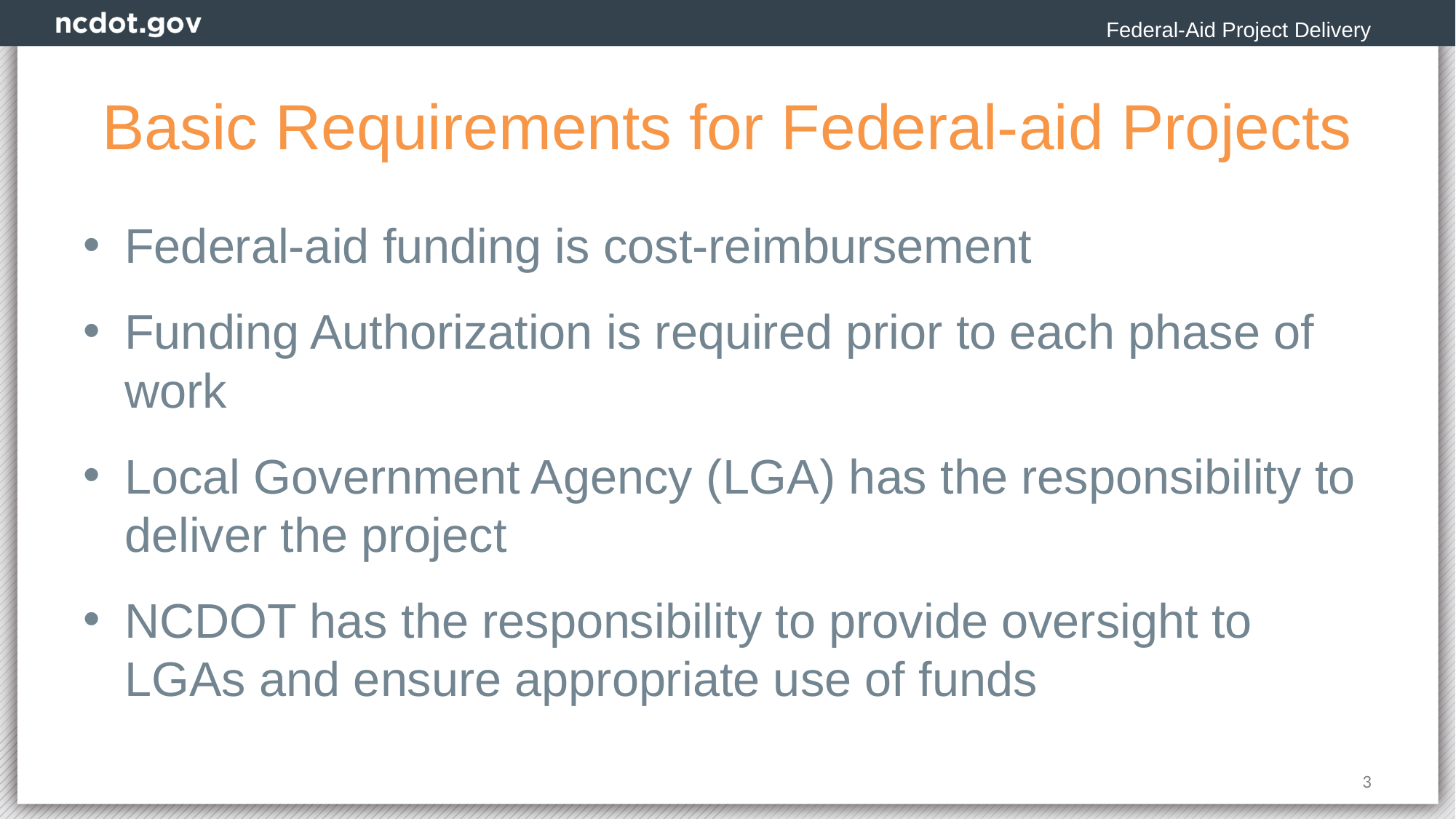

Federal-Aid Project Delivery
# Basic Requirements for Federal-aid Projects
Federal-aid funding is cost-reimbursement
Funding Authorization is required prior to each phase of work
Local Government Agency (LGA) has the responsibility to deliver the project
NCDOT has the responsibility to provide oversight to LGAs and ensure appropriate use of funds

3